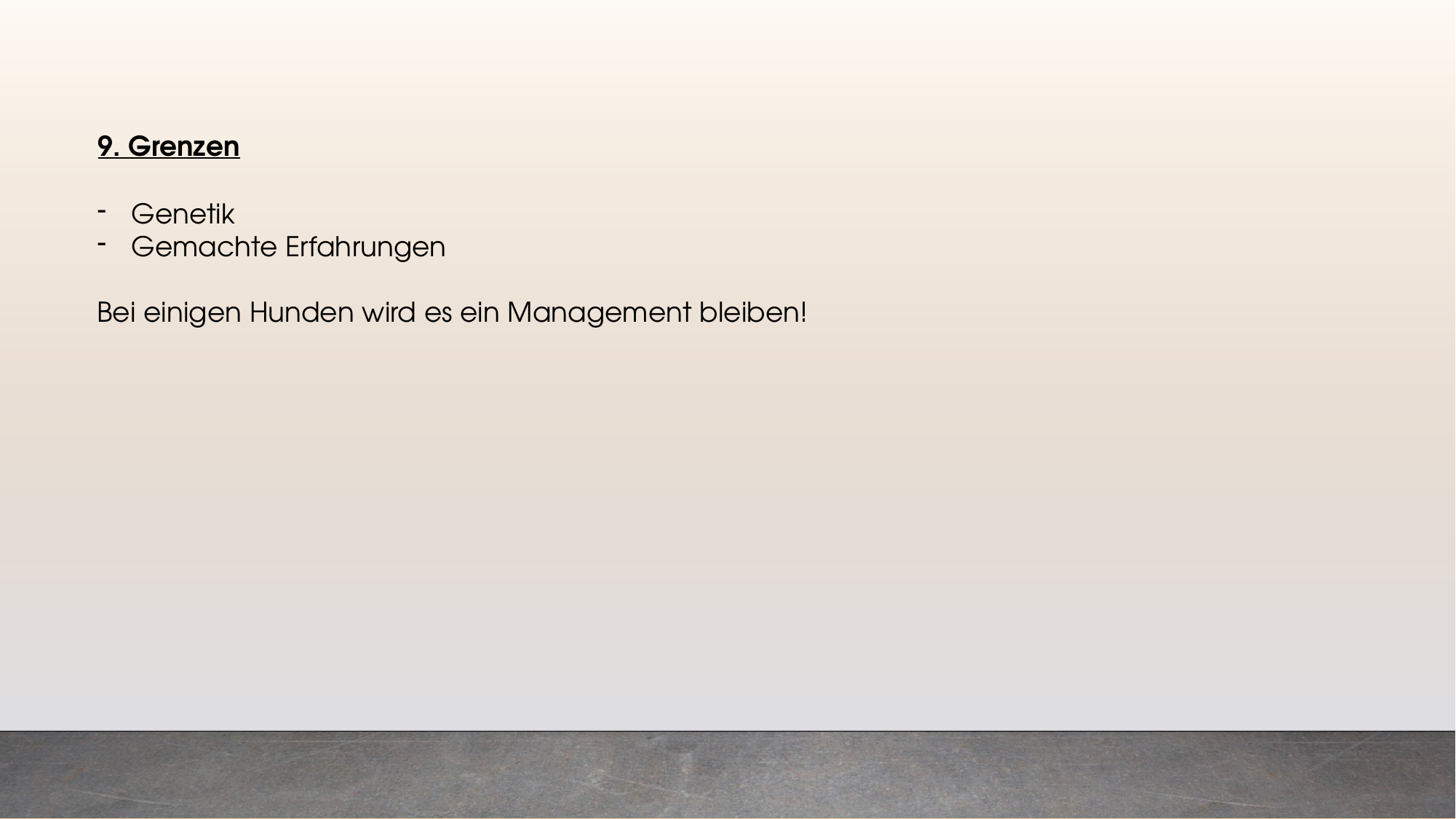

9. Grenzen
Genetik
Gemachte Erfahrungen

Bei einigen Hunden wird es ein Management bleiben!